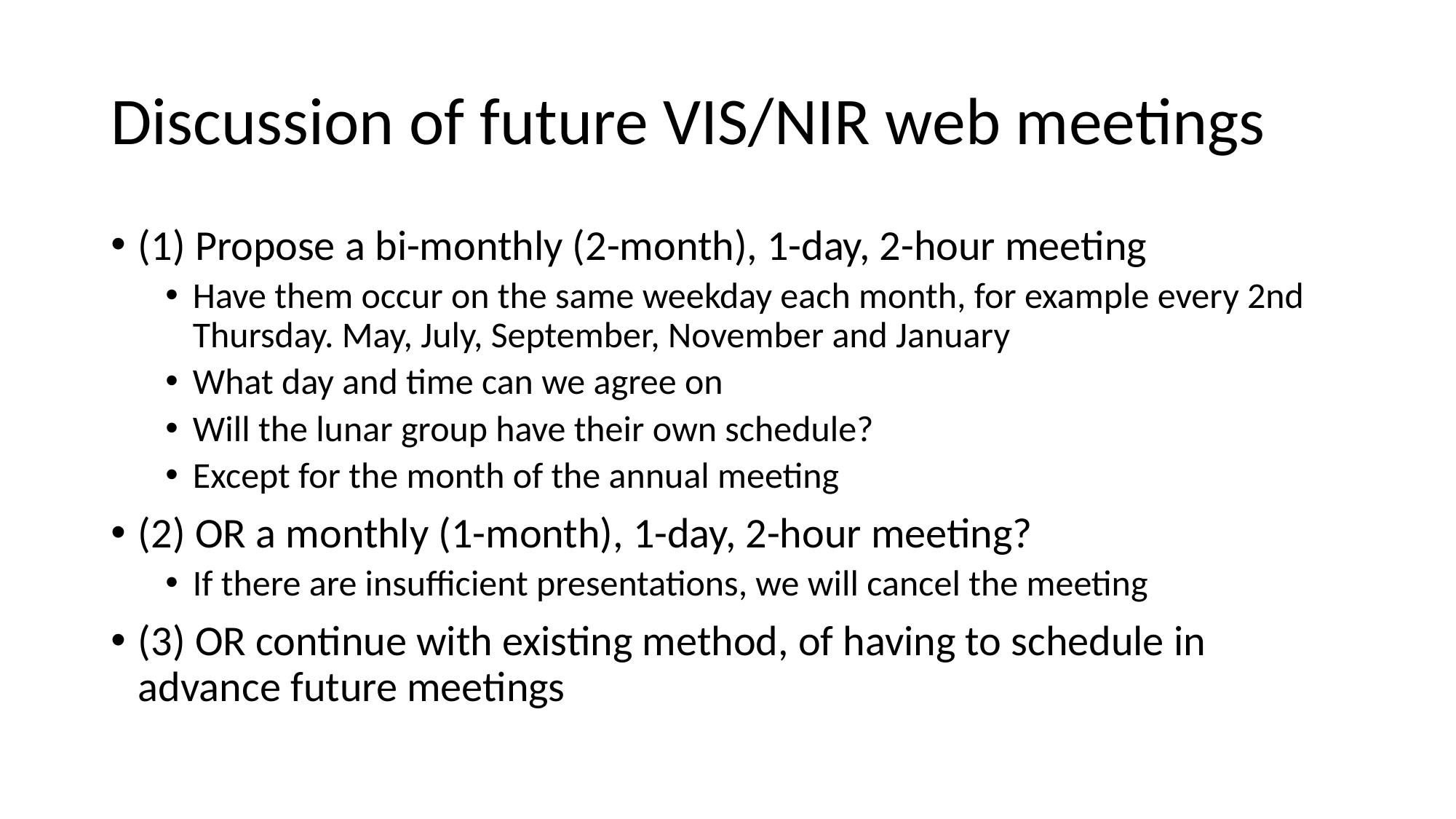

# Discussion of future VIS/NIR web meetings
(1) Propose a bi-monthly (2-month), 1-day, 2-hour meeting
Have them occur on the same weekday each month, for example every 2nd Thursday. May, July, September, November and January
What day and time can we agree on
Will the lunar group have their own schedule?
Except for the month of the annual meeting
(2) OR a monthly (1-month), 1-day, 2-hour meeting?
If there are insufficient presentations, we will cancel the meeting
(3) OR continue with existing method, of having to schedule in advance future meetings